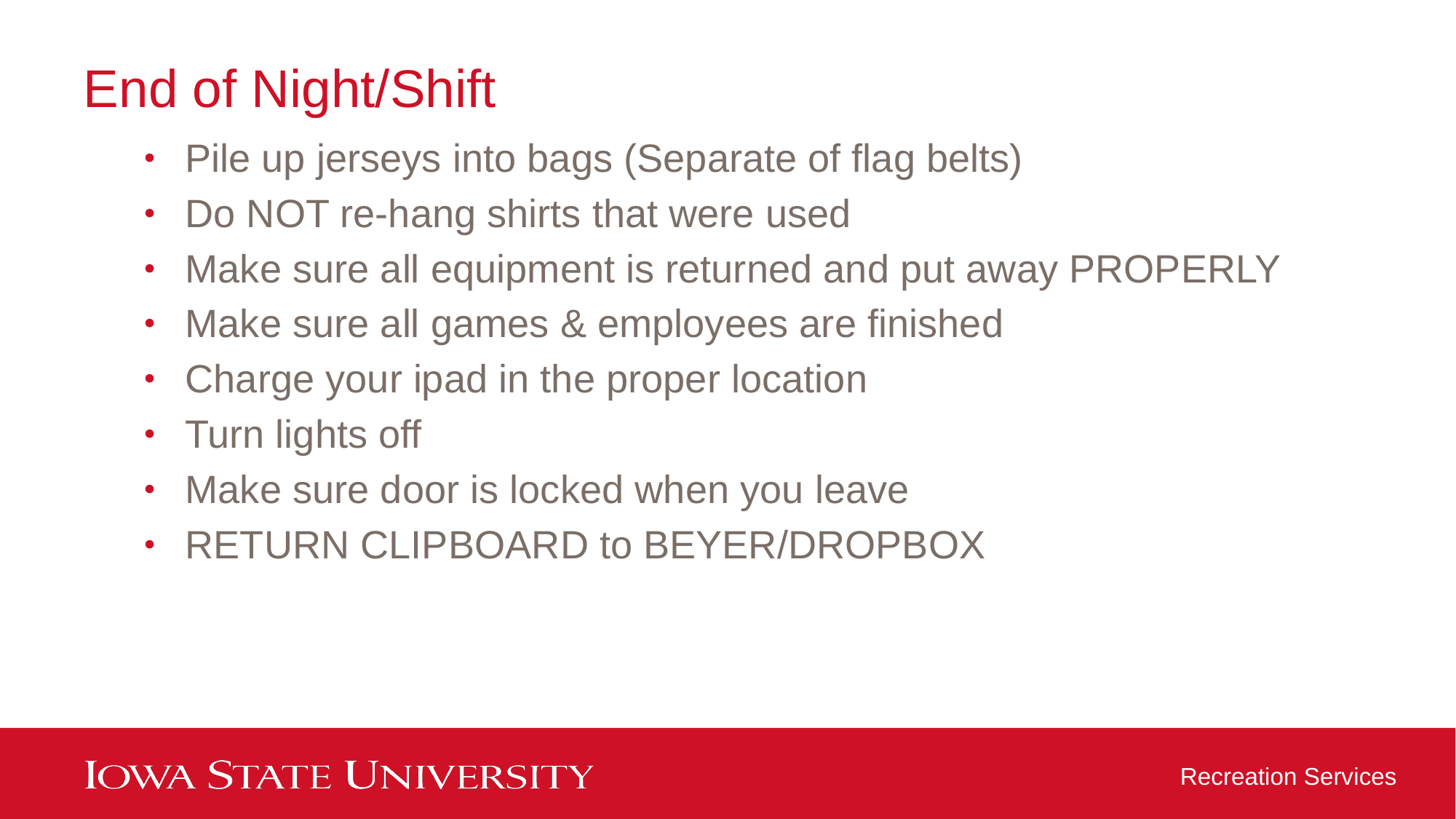

# End of Night/Shift
Pile up jerseys into bags (Separate of flag belts)
Do NOT re-hang shirts that were used
Make sure all equipment is returned and put away PROPERLY
Make sure all games & employees are finished
Charge your ipad in the proper location
Turn lights off
Make sure door is locked when you leave
RETURN CLIPBOARD to BEYER/DROPBOX